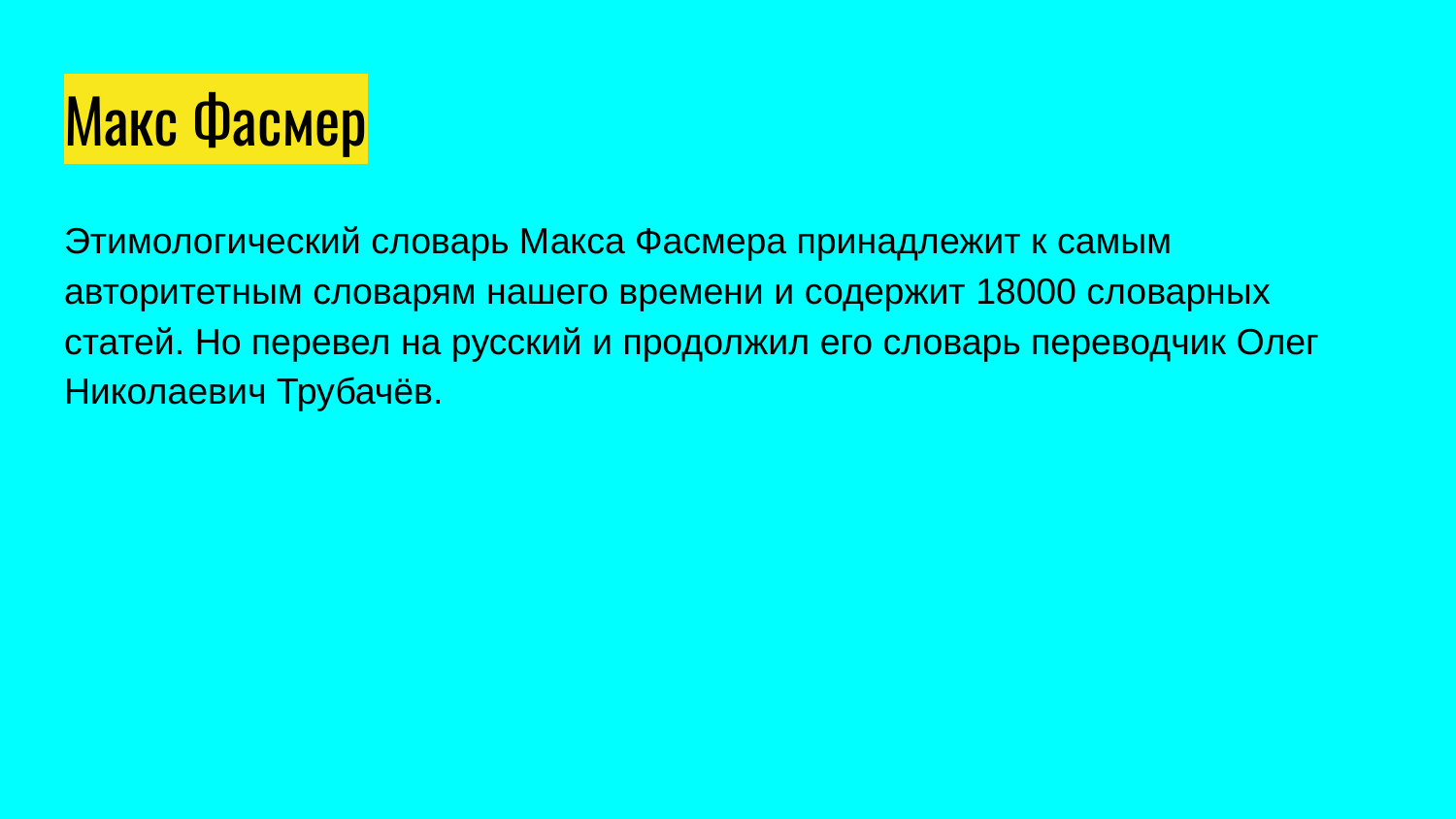

# Макс Фасмер
Этимологический словарь Макса Фасмера принадлежит к самым авторитетным словарям нашего времени и содержит 18000 словарных статей. Но перевел на русский и продолжил его словарь переводчик Олег Николаевич Трубачёв.